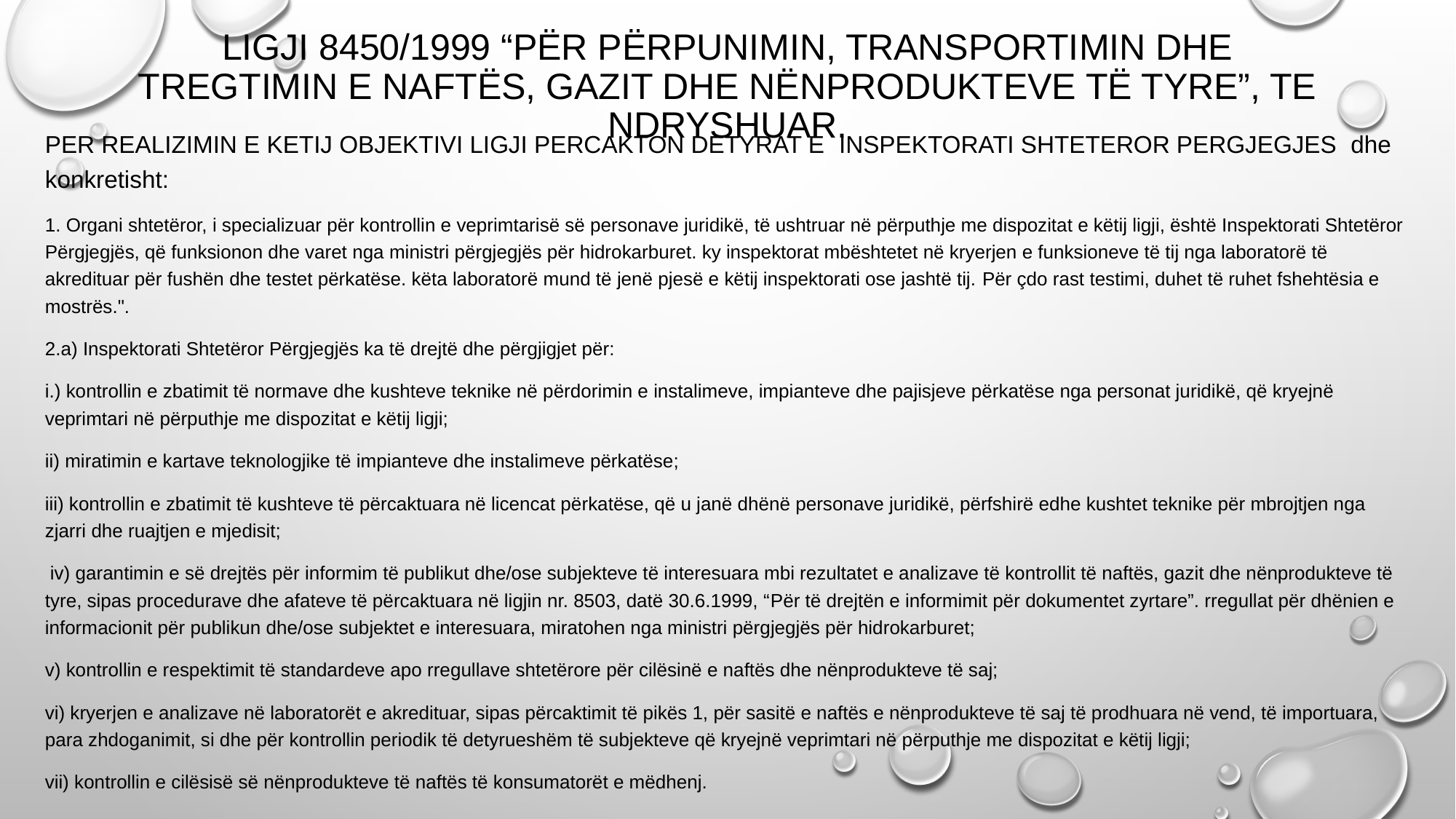

# Ligji 8450/1999 “Për Përpunimin, Transportimin dhe Tregtimin e Naftës, Gazit dhe Nënprodukteve të tyre”, TE ndryshuar.
PER REALIZIMIN E KETIJ OBJEKTIVI LIGJI PERCAKTON DETYRAT E  INSPEKTORATI SHTETEROR PERGJEGJES  dhe konkretisht:
1. Organi shtetëror, i specializuar për kontrollin e veprimtarisë së personave juridikë, të ushtruar në përputhje me dispozitat e këtij ligji, është Inspektorati Shtetëror Përgjegjës, që funksionon dhe varet nga ministri përgjegjës për hidrokarburet. ky inspektorat mbështetet në kryerjen e funksioneve të tij nga laboratorë të akredituar për fushën dhe testet përkatëse. këta laboratorë mund të jenë pjesë e këtij inspektorati ose jashtë tij. Për çdo rast testimi, duhet të ruhet fshehtësia e mostrës.".
2.a) Inspektorati Shtetëror Përgjegjës ka të drejtë dhe përgjigjet për:
i.) kontrollin e zbatimit të normave dhe kushteve teknike në përdorimin e instalimeve, impianteve dhe pajisjeve përkatëse nga personat juridikë, që kryejnë veprimtari në përputhje me dispozitat e këtij ligji;
ii) miratimin e kartave teknologjike të impianteve dhe instalimeve përkatëse;
iii) kontrollin e zbatimit të kushteve të përcaktuara në licencat përkatëse, që u janë dhënë personave juridikë, përfshirë edhe kushtet teknike për mbrojtjen nga zjarri dhe ruajtjen e mjedisit;
 iv) garantimin e së drejtës për informim të publikut dhe/ose subjekteve të interesuara mbi rezultatet e analizave të kontrollit të naftës, gazit dhe nënprodukteve të tyre, sipas procedurave dhe afateve të përcaktuara në ligjin nr. 8503, datë 30.6.1999, “Për të drejtën e informimit për dokumentet zyrtare”. rregullat për dhënien e informacionit për publikun dhe/ose subjektet e interesuara, miratohen nga ministri përgjegjës për hidrokarburet;
v) kontrollin e respektimit të standardeve apo rregullave shtetërore për cilësinë e naftës dhe nënprodukteve të saj;
vi) kryerjen e analizave në laboratorët e akredituar, sipas përcaktimit të pikës 1, për sasitë e naftës e nënprodukteve të saj të prodhuara në vend, të importuara, para zhdoganimit, si dhe për kontrollin periodik të detyrueshëm të subjekteve që kryejnë veprimtari në përputhje me dispozitat e këtij ligji;
vii) kontrollin e cilësisë së nënprodukteve të naftës të konsumatorët e mëdhenj.